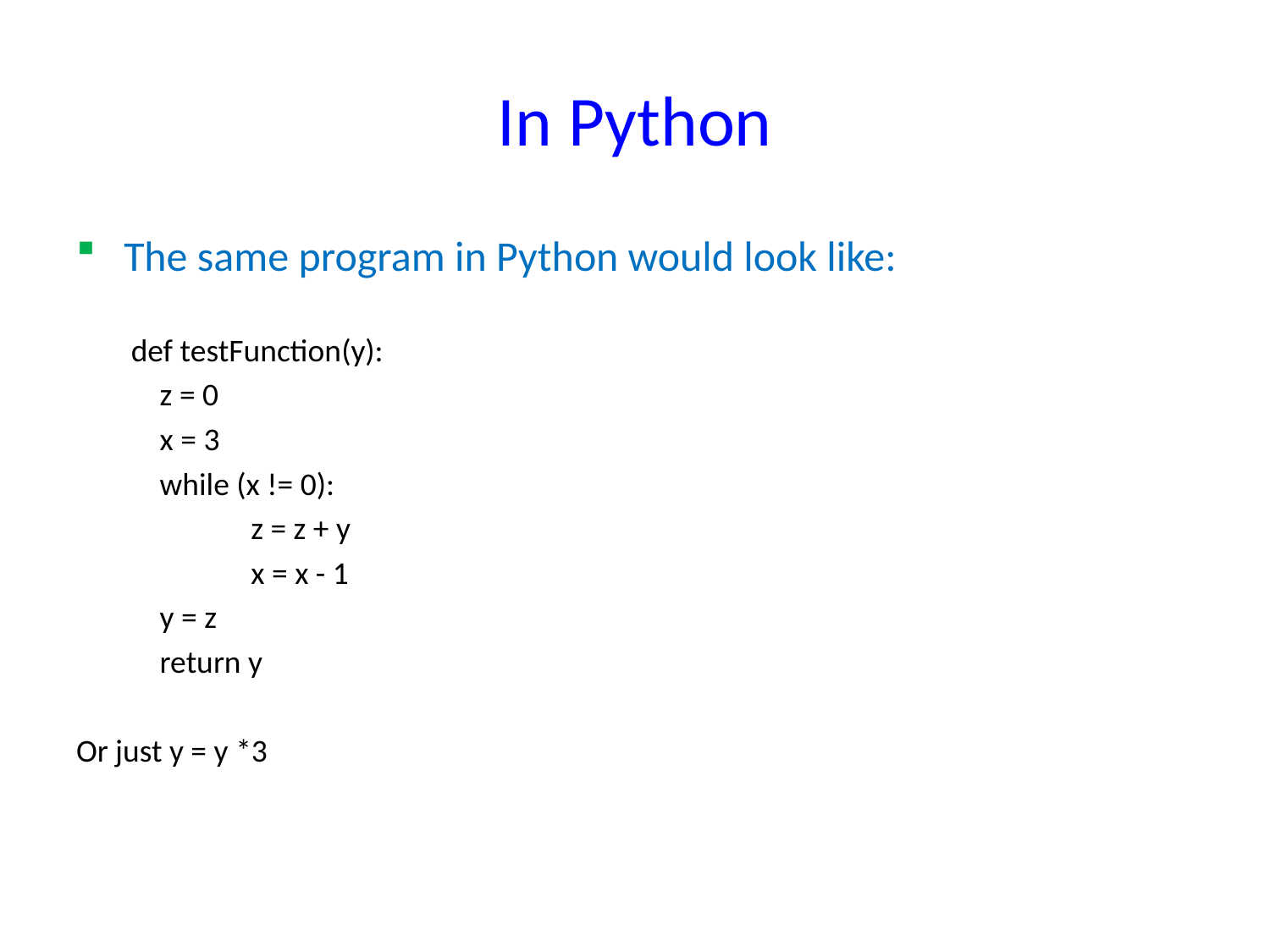

# In Python
The same program in Python would look like:

	 def testFunction(y):
  	     z = 0
  	     x = 3
  	     while (x != 0):
    		z = z + y
    		x = x - 1
  	     y = z
  	     return y

Or just y = y *3